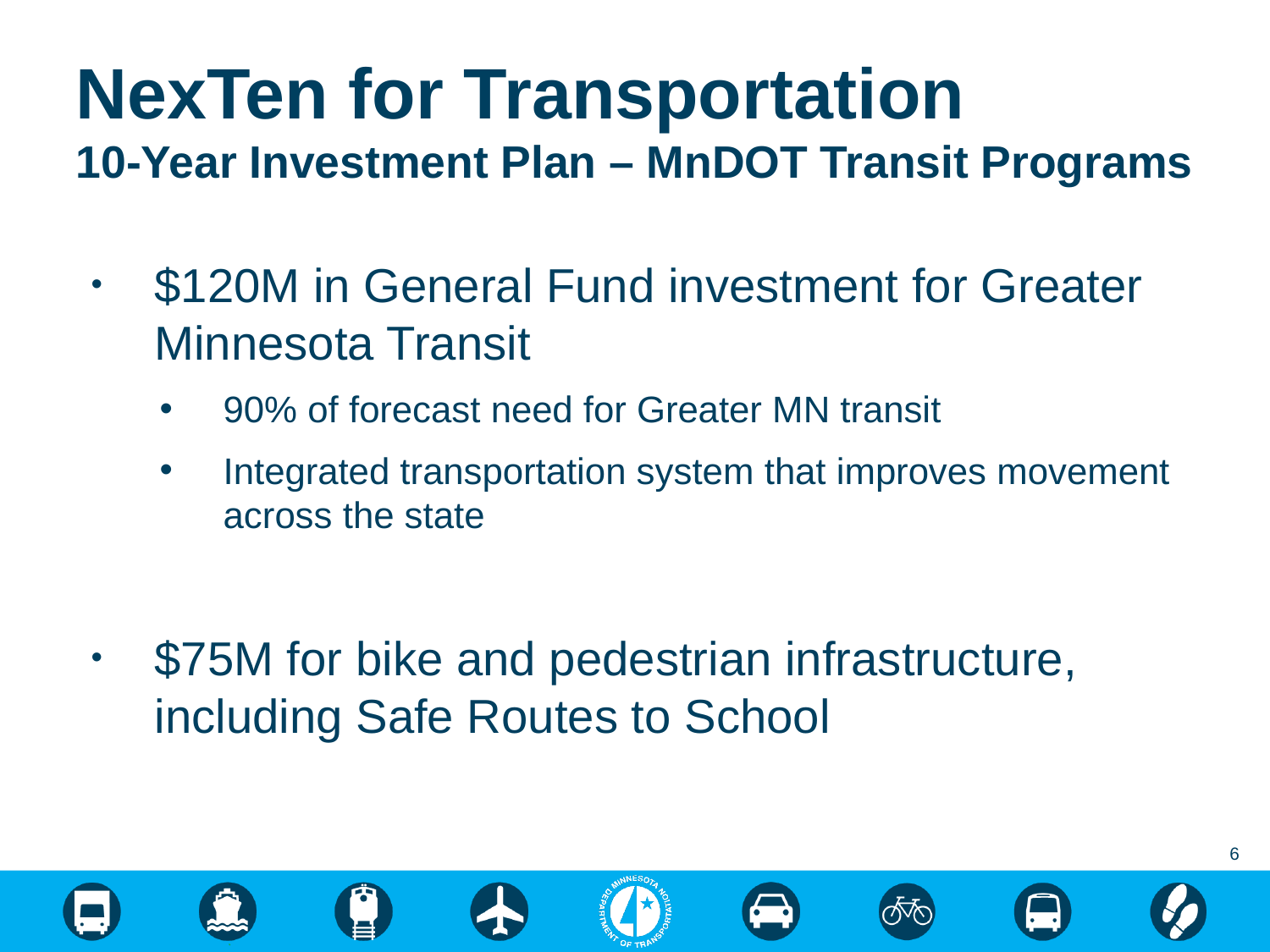

# NexTen for Transportation 10-Year Investment Plan – MnDOT Transit Programs

$120M in General Fund investment for Greater Minnesota Transit
90% of forecast need for Greater MN transit
Integrated transportation system that improves movement across the state

$75M for bike and pedestrian infrastructure, including Safe Routes to School
6